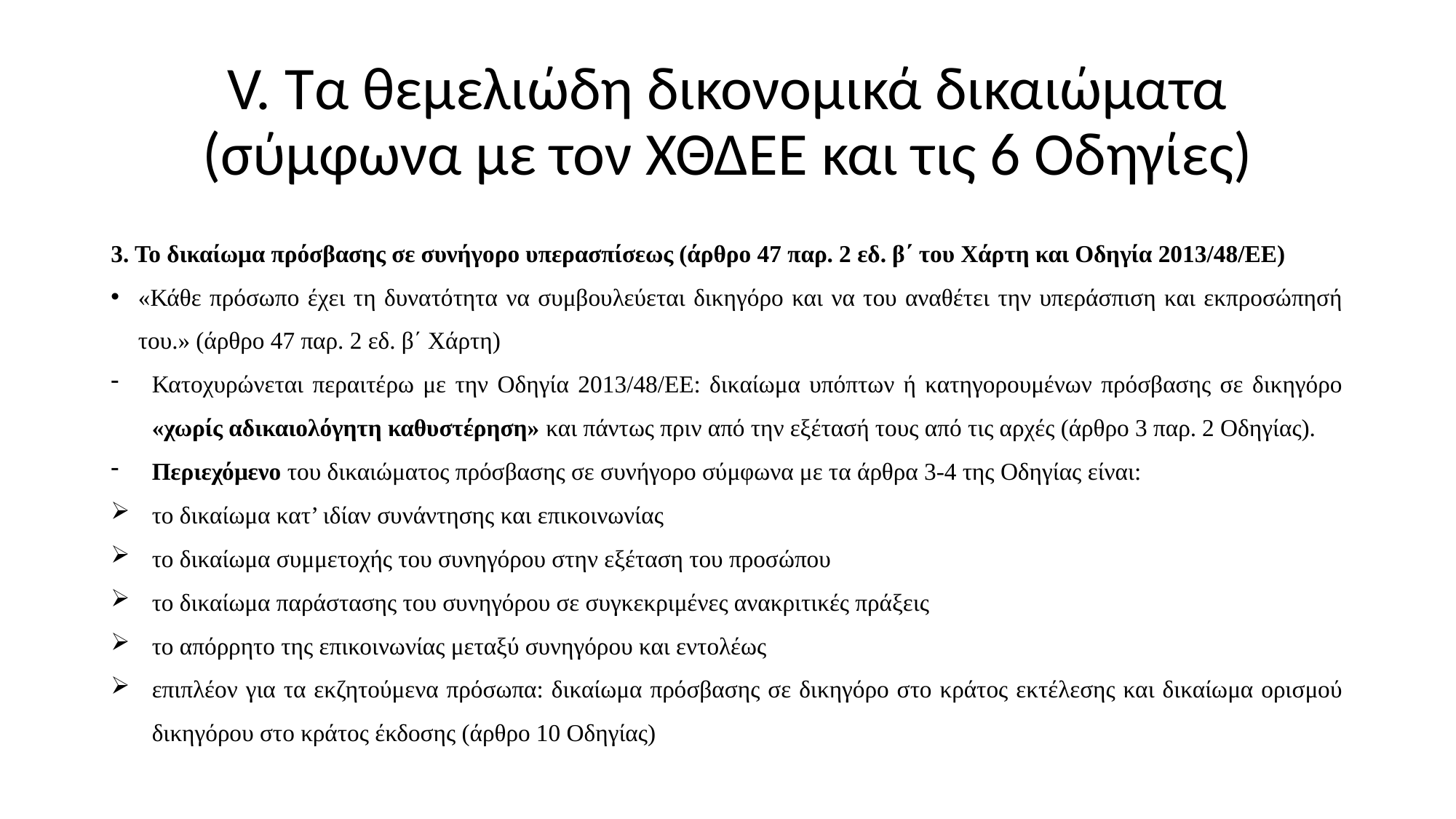

# V. Τα θεμελιώδη δικονομικά δικαιώματα (σύμφωνα με τον ΧΘΔΕΕ και τις 6 Οδηγίες)
3. Το δικαίωμα πρόσβασης σε συνήγορο υπερασπίσεως (άρθρο 47 παρ. 2 εδ. β΄ του Χάρτη και Οδηγία 2013/48/ΕΕ)
«Κάθε πρόσωπο έχει τη δυνατότητα να συμβουλεύεται δικηγόρο και να του αναθέτει την υπεράσπιση και εκπροσώπησή του.» (άρθρο 47 παρ. 2 εδ. β΄ Χάρτη)
Κατοχυρώνεται περαιτέρω με την Οδηγία 2013/48/ΕΕ: δικαίωμα υπόπτων ή κατηγορουμένων πρόσβασης σε δικηγόρο «χωρίς αδικαιολόγητη καθυστέρηση» και πάντως πριν από την εξέτασή τους από τις αρχές (άρθρο 3 παρ. 2 Οδηγίας).
Περιεχόμενο του δικαιώματος πρόσβασης σε συνήγορο σύμφωνα με τα άρθρα 3-4 της Οδηγίας είναι:
το δικαίωμα κατ’ ιδίαν συνάντησης και επικοινωνίας
το δικαίωμα συμμετοχής του συνηγόρου στην εξέταση του προσώπου
το δικαίωμα παράστασης του συνηγόρου σε συγκεκριμένες ανακριτικές πράξεις
το απόρρητο της επικοινωνίας μεταξύ συνηγόρου και εντολέως
επιπλέον για τα εκζητούμενα πρόσωπα: δικαίωμα πρόσβασης σε δικηγόρο στο κράτος εκτέλεσης και δικαίωμα ορισμού δικηγόρου στο κράτος έκδοσης (άρθρο 10 Οδηγίας)